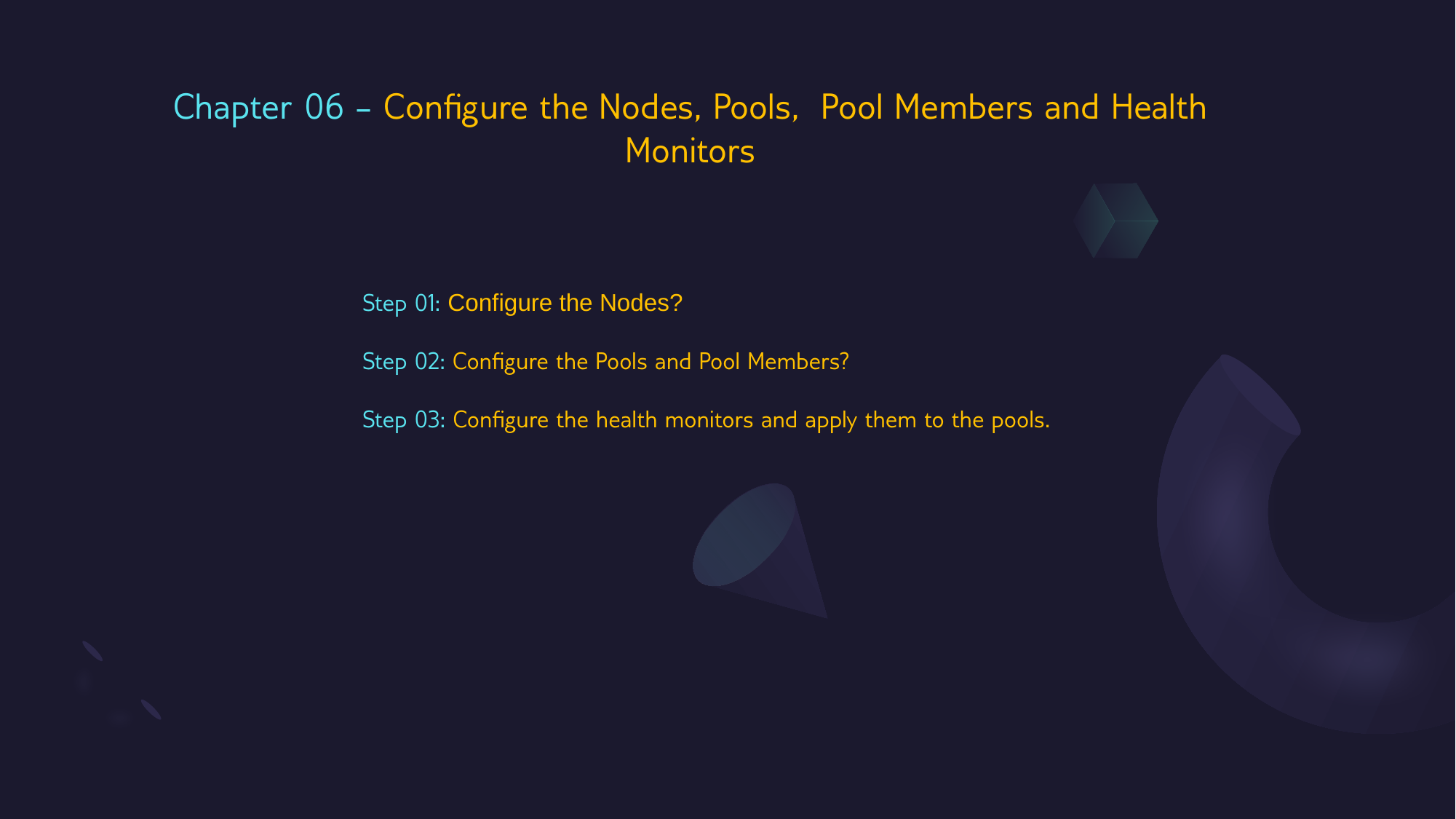

Chapter 06 – Configure the Nodes, Pools,  Pool Members and Health Monitors
Step 01: Configure the Nodes?

Step 02: Configure the Pools and Pool Members?

Step 03: Configure the health monitors and apply them to the pools.